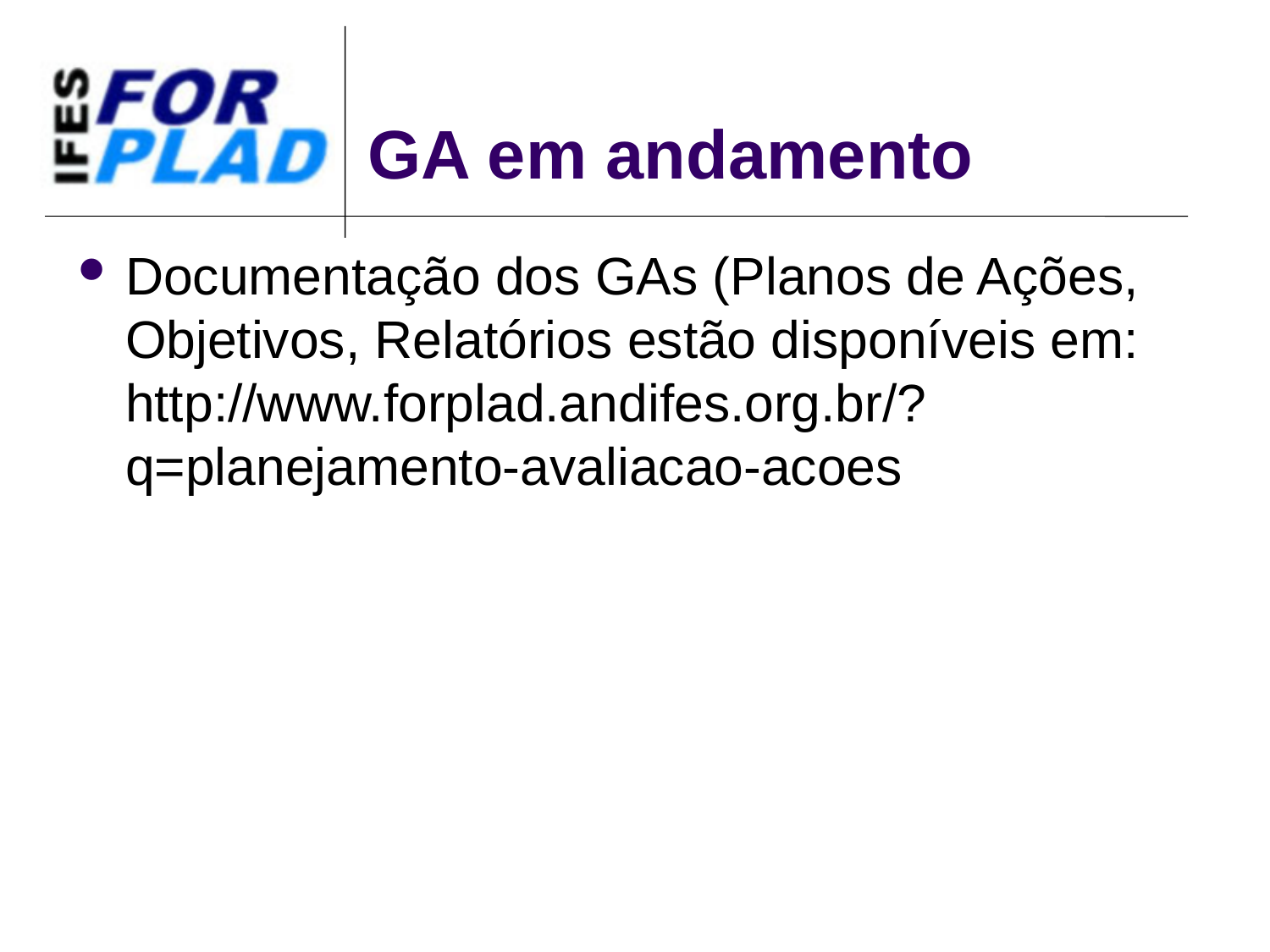

# GA em andamento
Documentação dos GAs (Planos de Ações, Objetivos, Relatórios estão disponíveis em: http://www.forplad.andifes.org.br/?q=planejamento-avaliacao-acoes